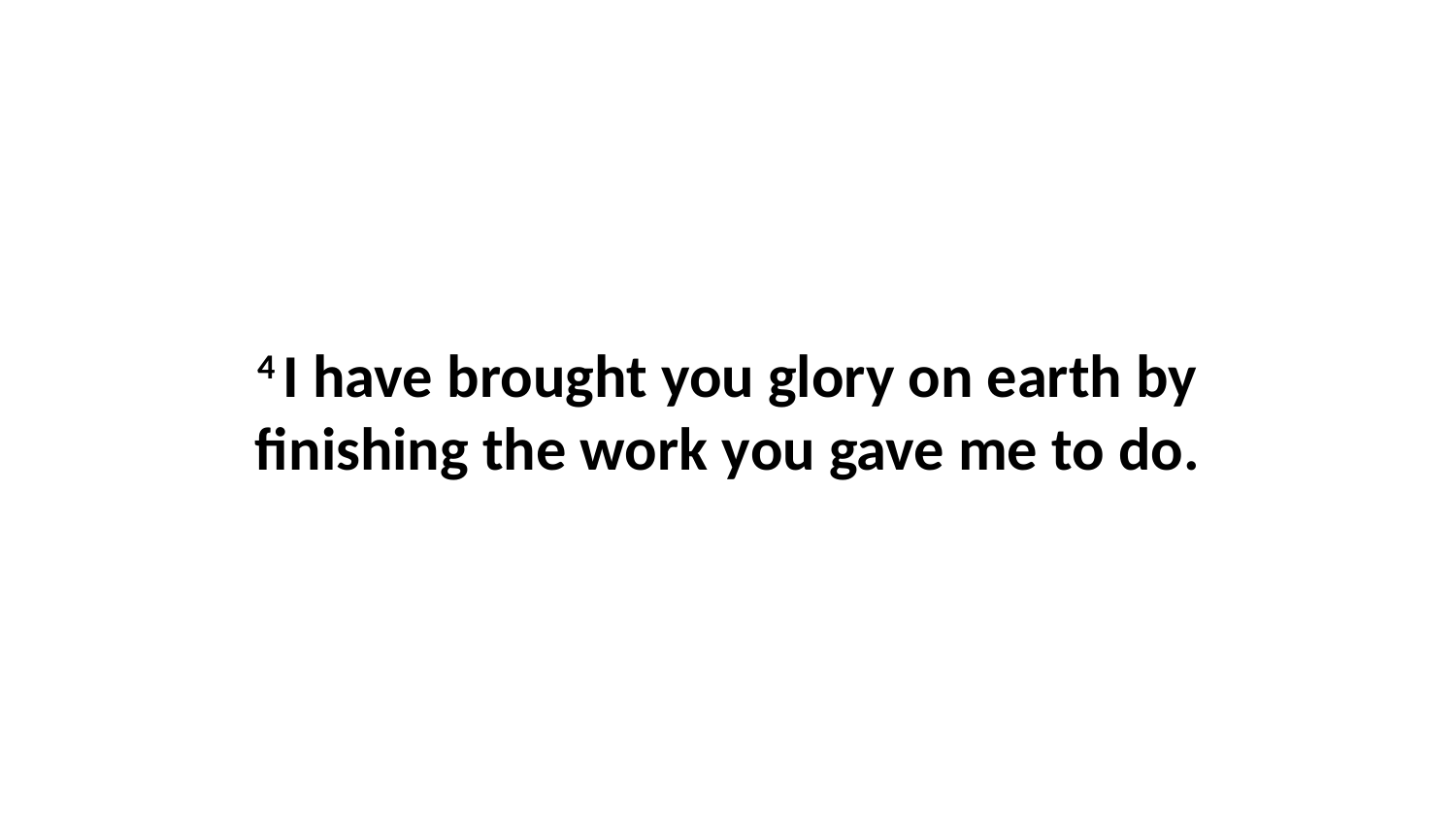

4 I have brought you glory on earth by finishing the work you gave me to do.